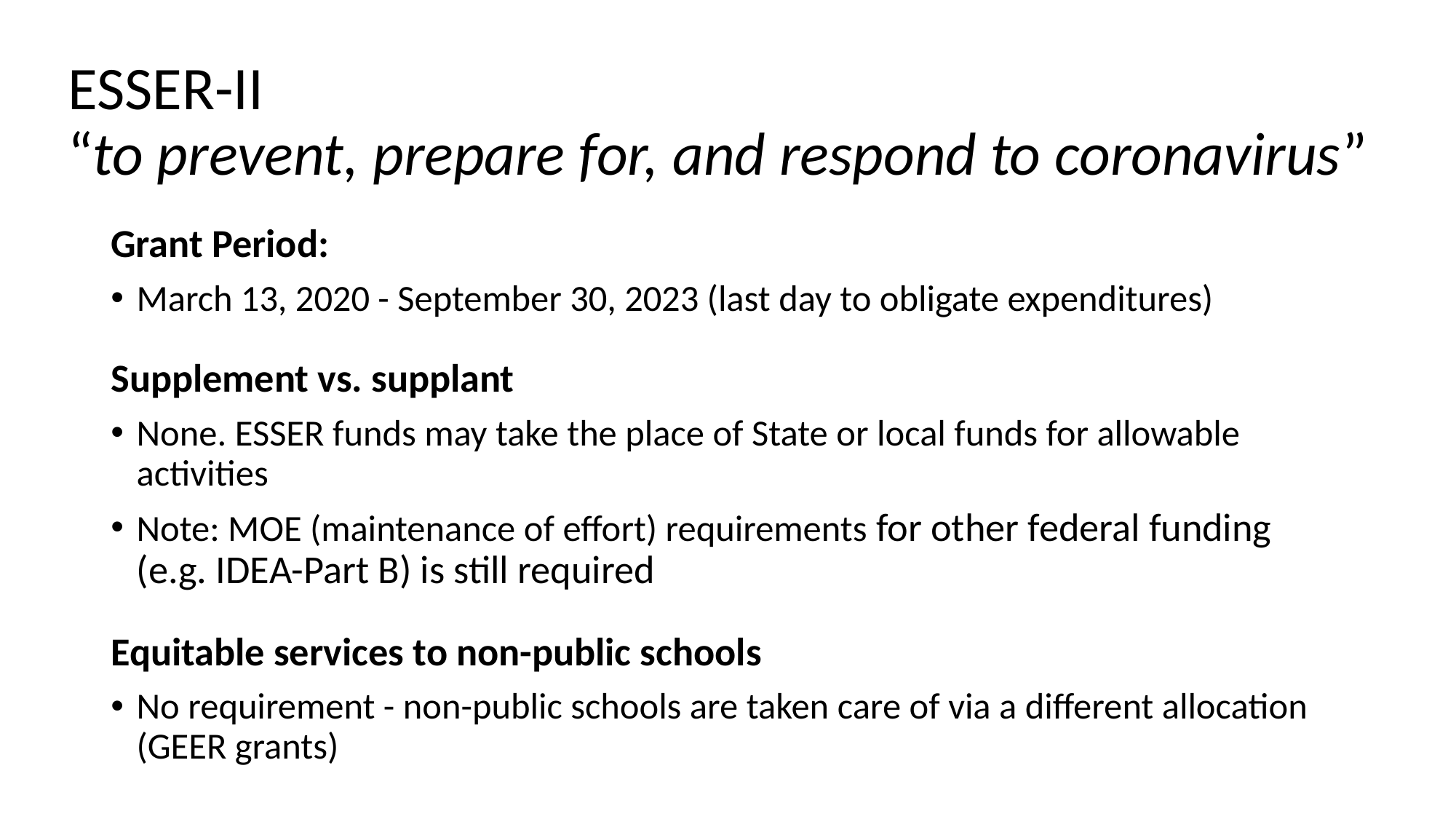

# ESSER-II “to prevent, prepare for, and respond to coronavirus”
Grant Period:
March 13, 2020 - September 30, 2023 (last day to obligate expenditures)

Supplement vs. supplant
None. ESSER funds may take the place of State or local funds for allowable activities
Note: MOE (maintenance of effort) requirements for other federal funding (e.g. IDEA-Part B) is still required

Equitable services to non-public schools
No requirement - non-public schools are taken care of via a different allocation (GEER grants)